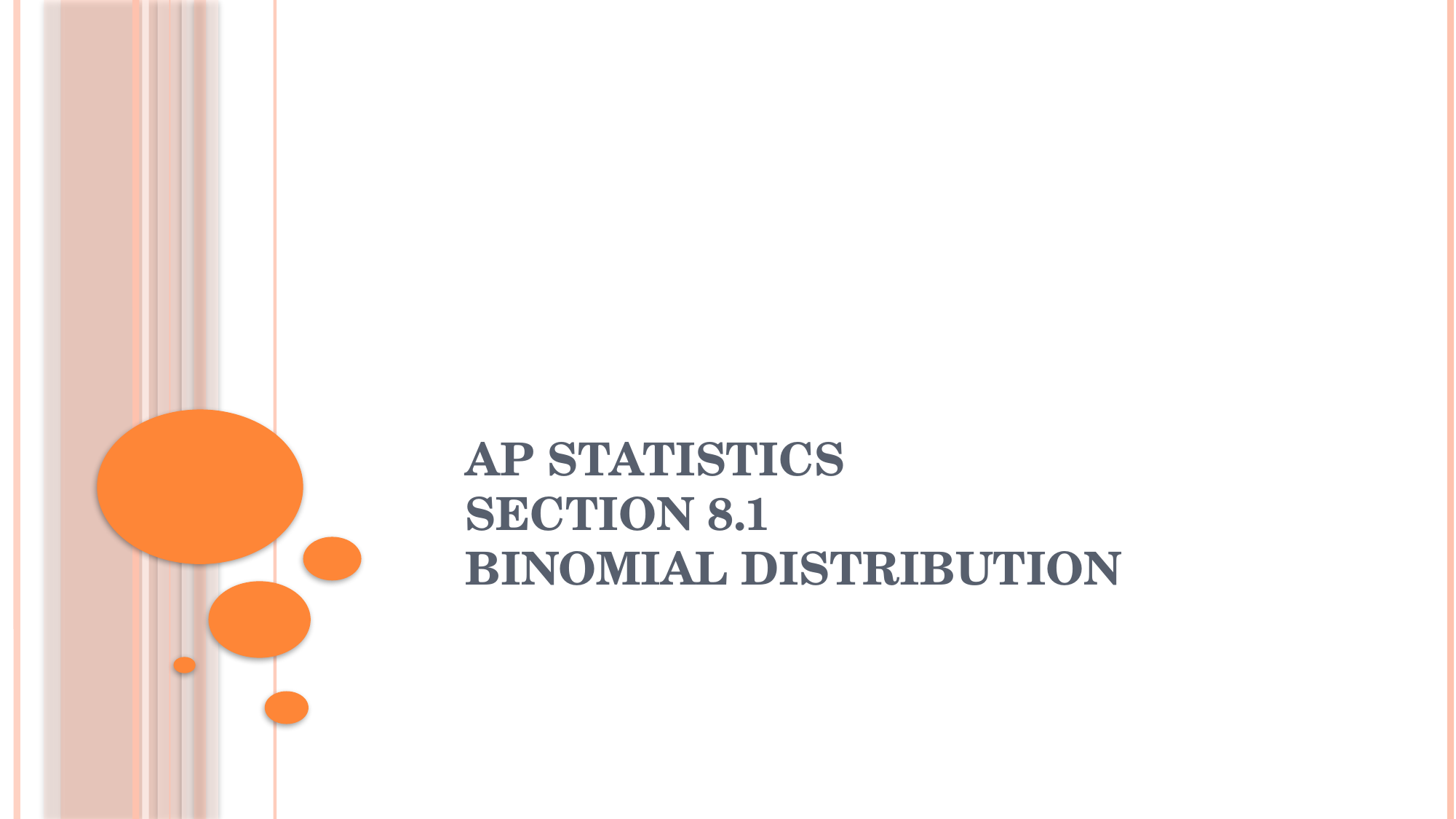

# AP Statistics Section 8.1 Binomial Distribution